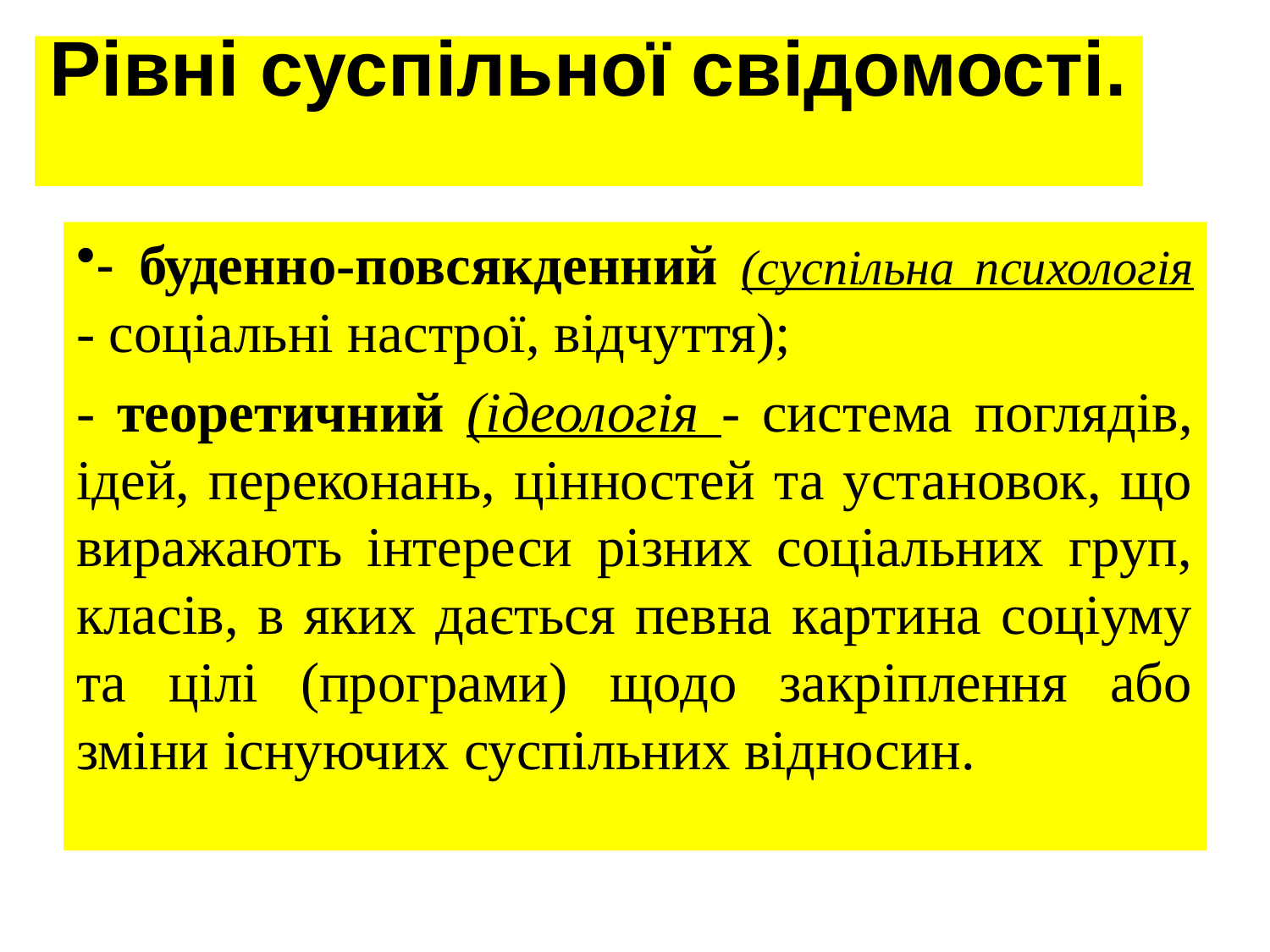

# Рівні суспільної свідомості.
- буденно-повсякденний (суспільна психологія - соціальні настрої, відчуття);
- теоретичний (ідеологія - система поглядів, ідей, переконань, цінностей та установок, що виражають інтереси різних соціальних груп, класів, в яких дається певна картина соціуму та цілі (програми) щодо закріплення або зміни існуючих суспільних відносин.